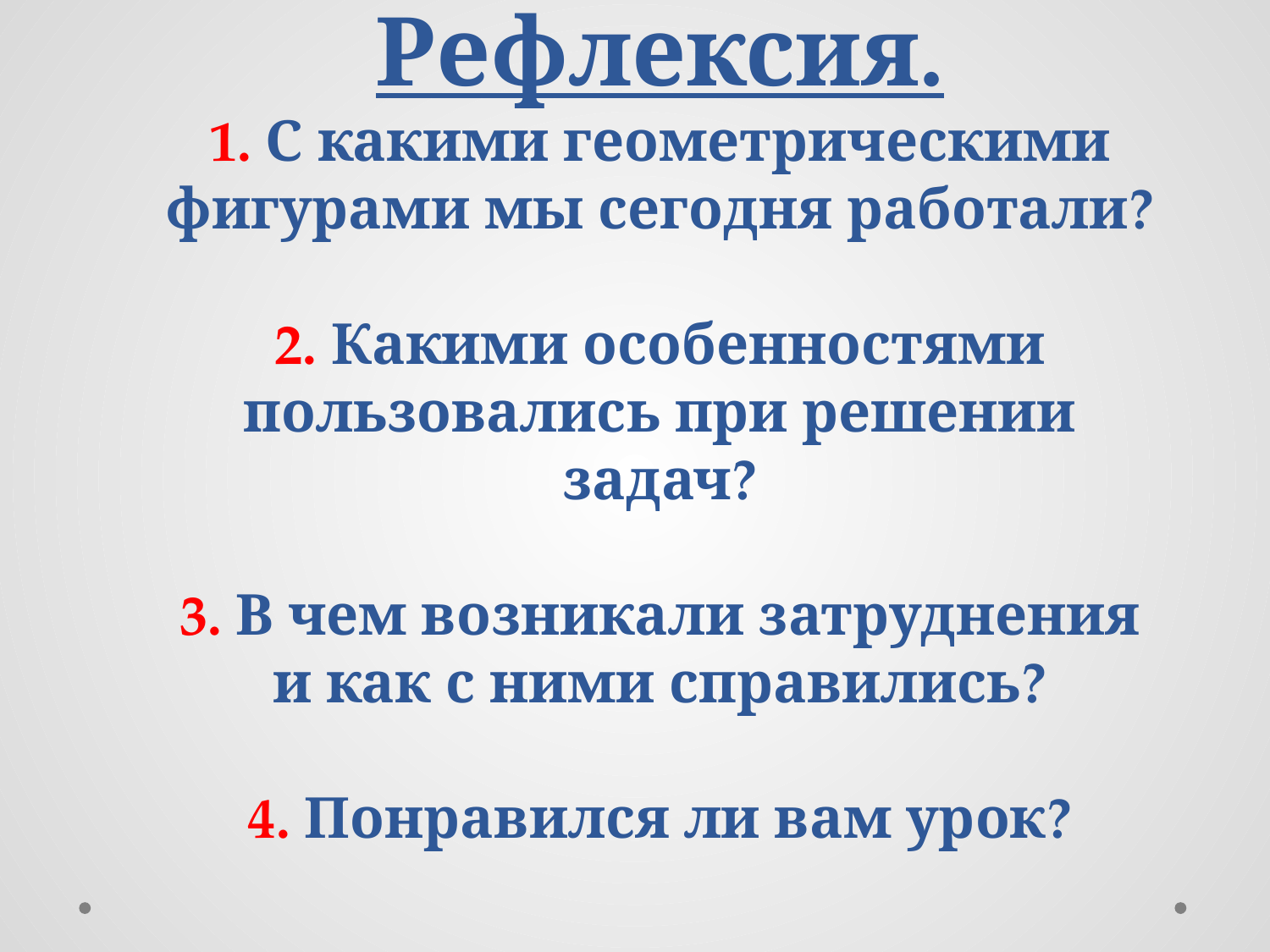

# Рефлексия. 1. С какими геометрическими фигурами мы сегодня работали? 2. Какими особенностями пользовались при решении задач? 3. В чем возникали затруднения и как с ними справились? 4. Понравился ли вам урок?